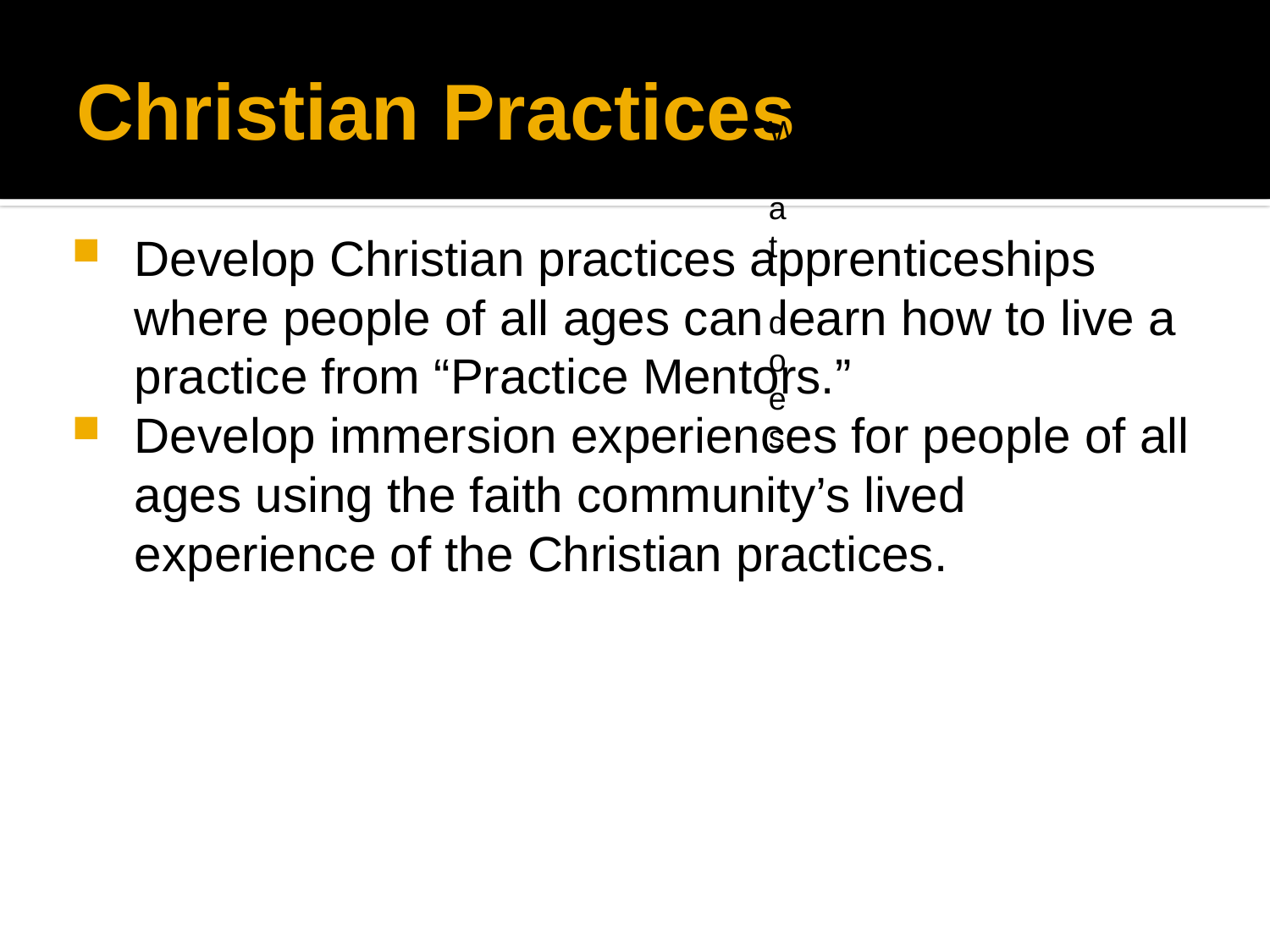

# Christian Practices
What does
Develop Christian practices apprenticeships where people of all ages can learn how to live a practice from “Practice Mentors.”
Develop immersion experiences for people of all ages using the faith community’s lived experience of the Christian practices.